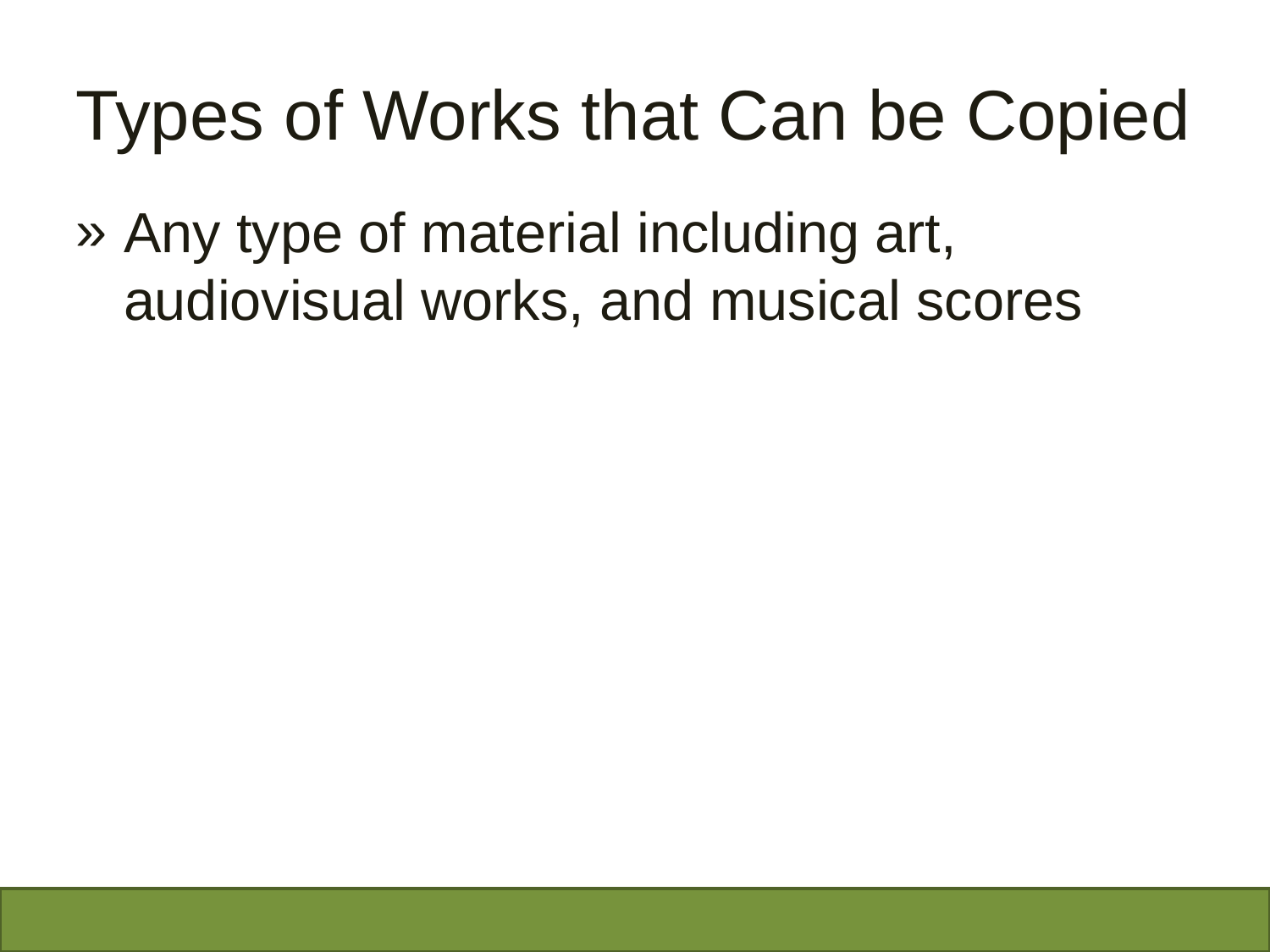

# Types of Works that Can be Copied
Any type of material including art, audiovisual works, and musical scores